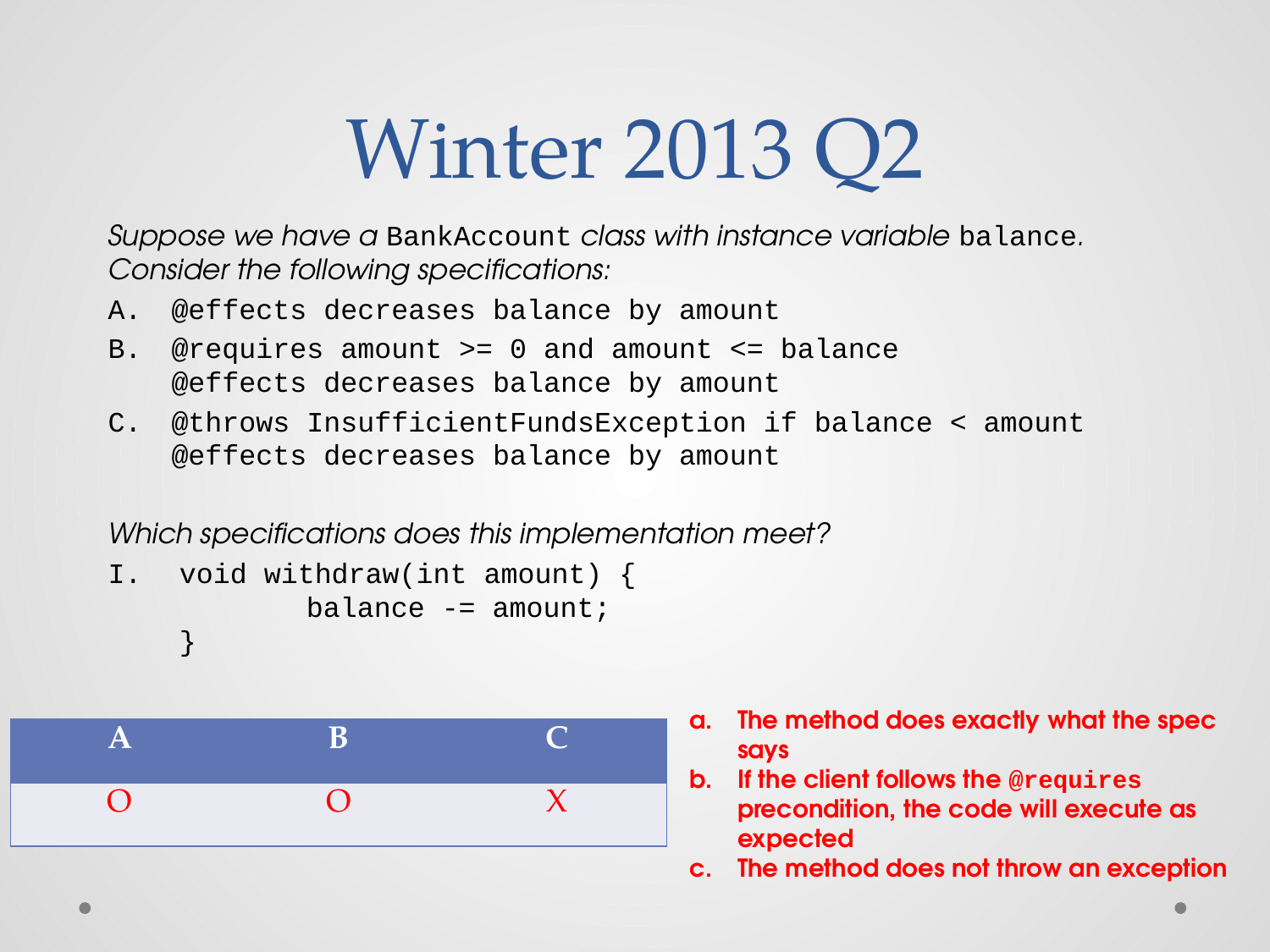

# Winter 2013 Q2
Suppose we have a BankAccount class with instance variable balance. Consider the following specifications:
@effects decreases balance by amount
@requires amount >= 0 and amount <= balance
@effects decreases balance by amount
@throws InsufficientFundsException if balance < amount
@effects decreases balance by amount

Which specifications does this implementation meet?
void withdraw(int amount) {
	balance -= amount;
}

The method does exactly what the spec says
If the client follows the @requires precondition, the code will execute as expected
The method does not throw an exception
| A | B | C |
| --- | --- | --- |
| O | O | X |